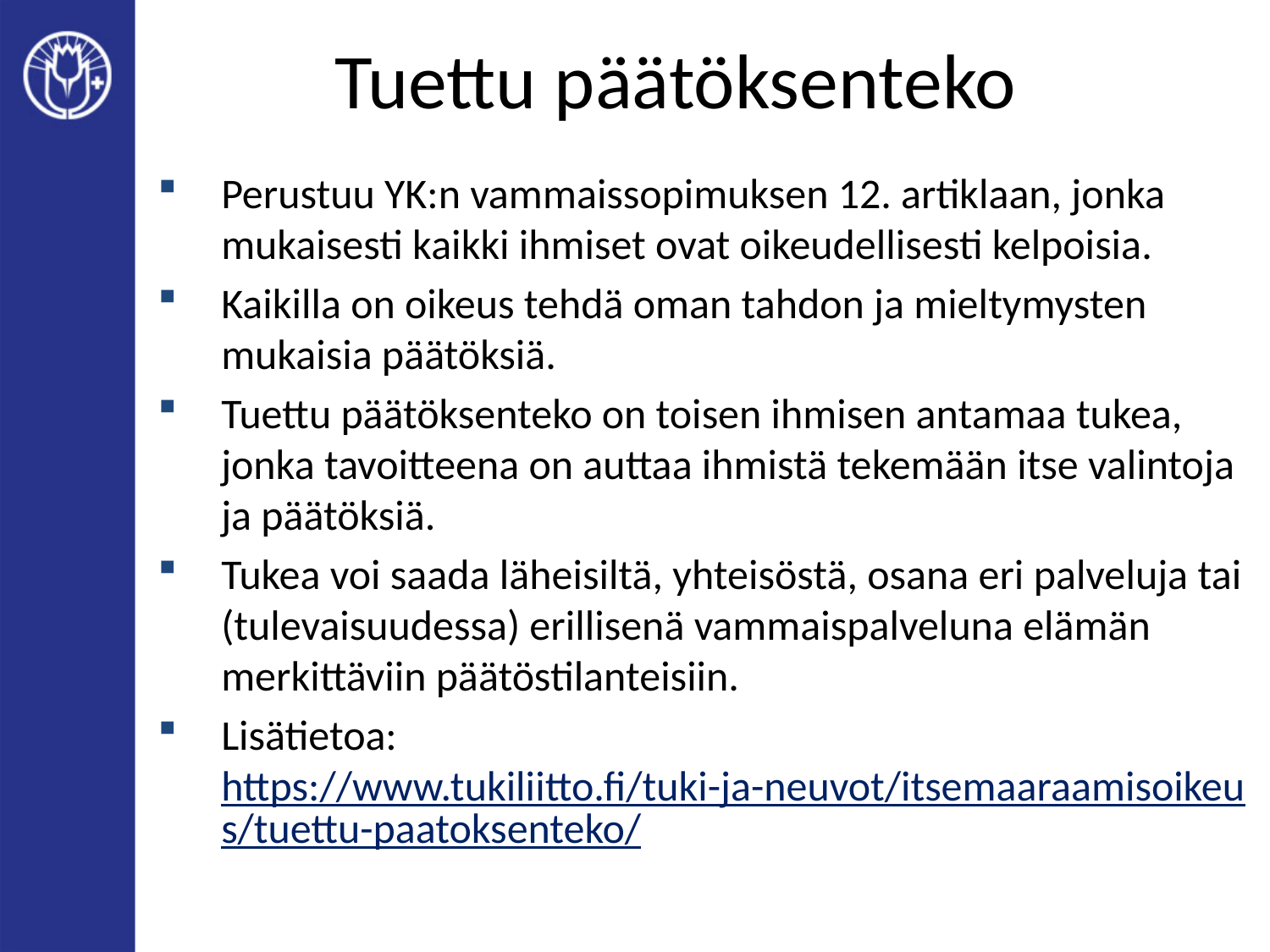

# Tuettu päätöksenteko
Perustuu YK:n vammaissopimuksen 12. artiklaan, jonka mukaisesti kaikki ihmiset ovat oikeudellisesti kelpoisia.
Kaikilla on oikeus tehdä oman tahdon ja mieltymysten mukaisia päätöksiä.
Tuettu päätöksenteko on toisen ihmisen antamaa tukea, jonka tavoitteena on auttaa ihmistä tekemään itse valintoja ja päätöksiä.
Tukea voi saada läheisiltä, yhteisöstä, osana eri palveluja tai (tulevaisuudessa) erillisenä vammaispalveluna elämän merkittäviin päätöstilanteisiin.
Lisätietoa: https://www.tukiliitto.fi/tuki-ja-neuvot/itsemaaraamisoikeus/tuettu-paatoksenteko/